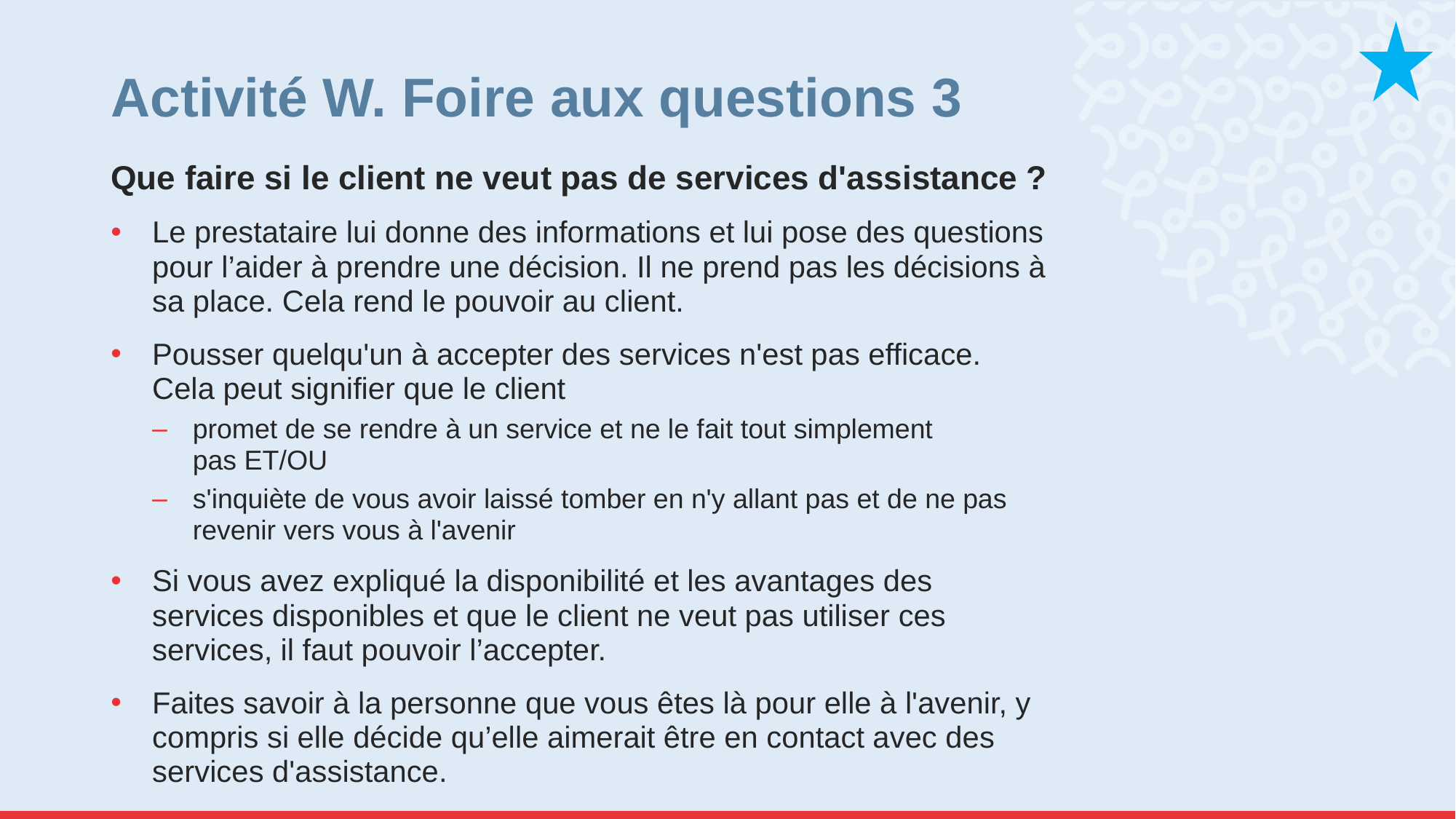

# Activité W. Foire aux questions 3
Que faire si le client ne veut pas de services d'assistance ?
Le prestataire lui donne des informations et lui pose des questions pour l’aider à prendre une décision. Il ne prend pas les décisions à sa place. Cela rend le pouvoir au client.
Pousser quelqu'un à accepter des services n'est pas efficace.
Cela peut signifier que le client
promet de se rendre à un service et ne le fait tout simplement
pas ET/OU
s'inquiète de vous avoir laissé tomber en n'y allant pas et de ne pas revenir vers vous à l'avenir
Si vous avez expliqué la disponibilité et les avantages des services disponibles et que le client ne veut pas utiliser ces services, il faut pouvoir l’accepter.
Faites savoir à la personne que vous êtes là pour elle à l'avenir, y compris si elle décide qu’elle aimerait être en contact avec des services d'assistance.